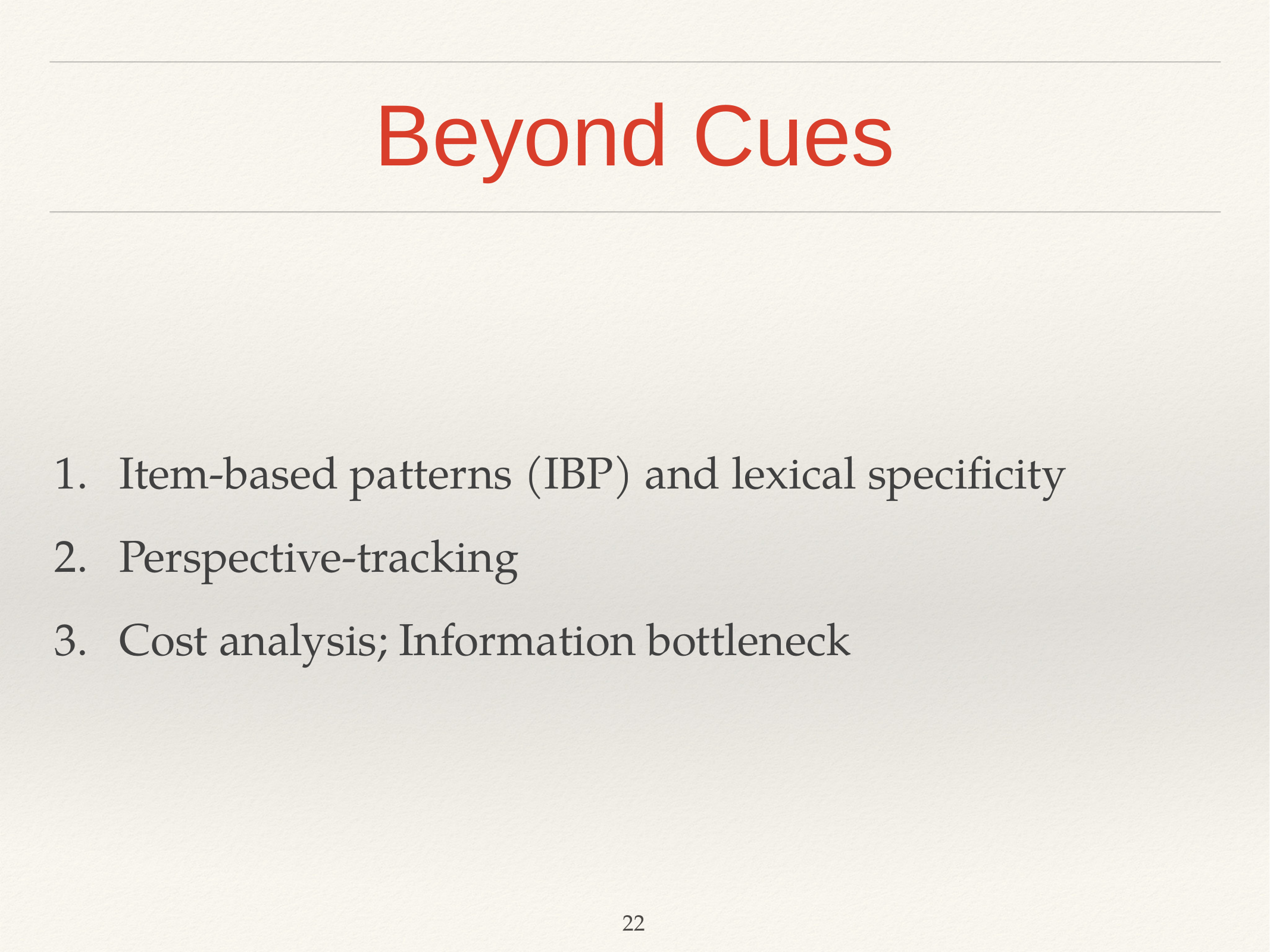

# Beyond Cues
Item-based patterns (IBP) and lexical specificity
Perspective-tracking
Cost analysis; Information bottleneck
22